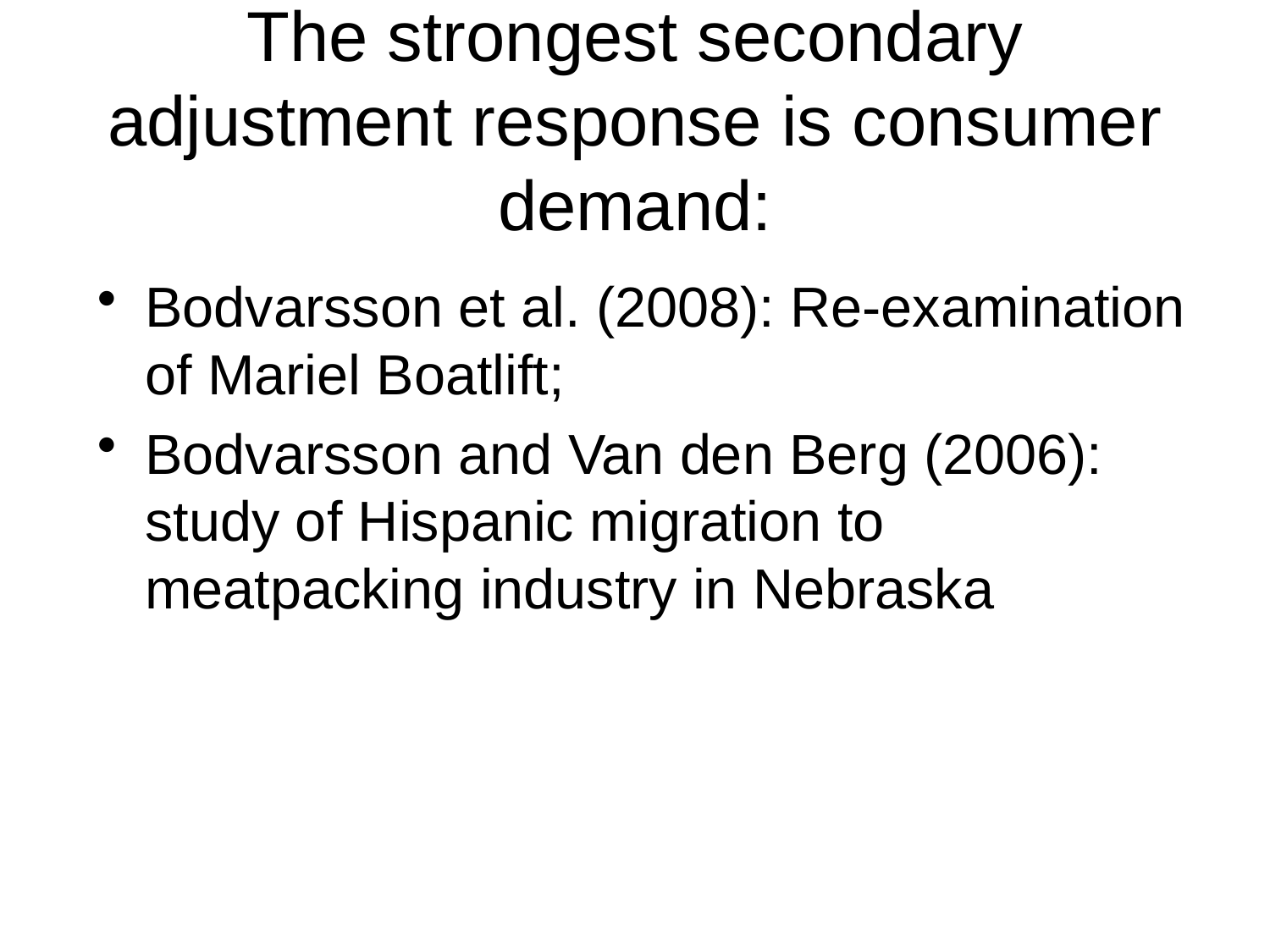

# The strongest secondary adjustment response is consumer demand:
Bodvarsson et al. (2008): Re-examination of Mariel Boatlift;
Bodvarsson and Van den Berg (2006): study of Hispanic migration to meatpacking industry in Nebraska